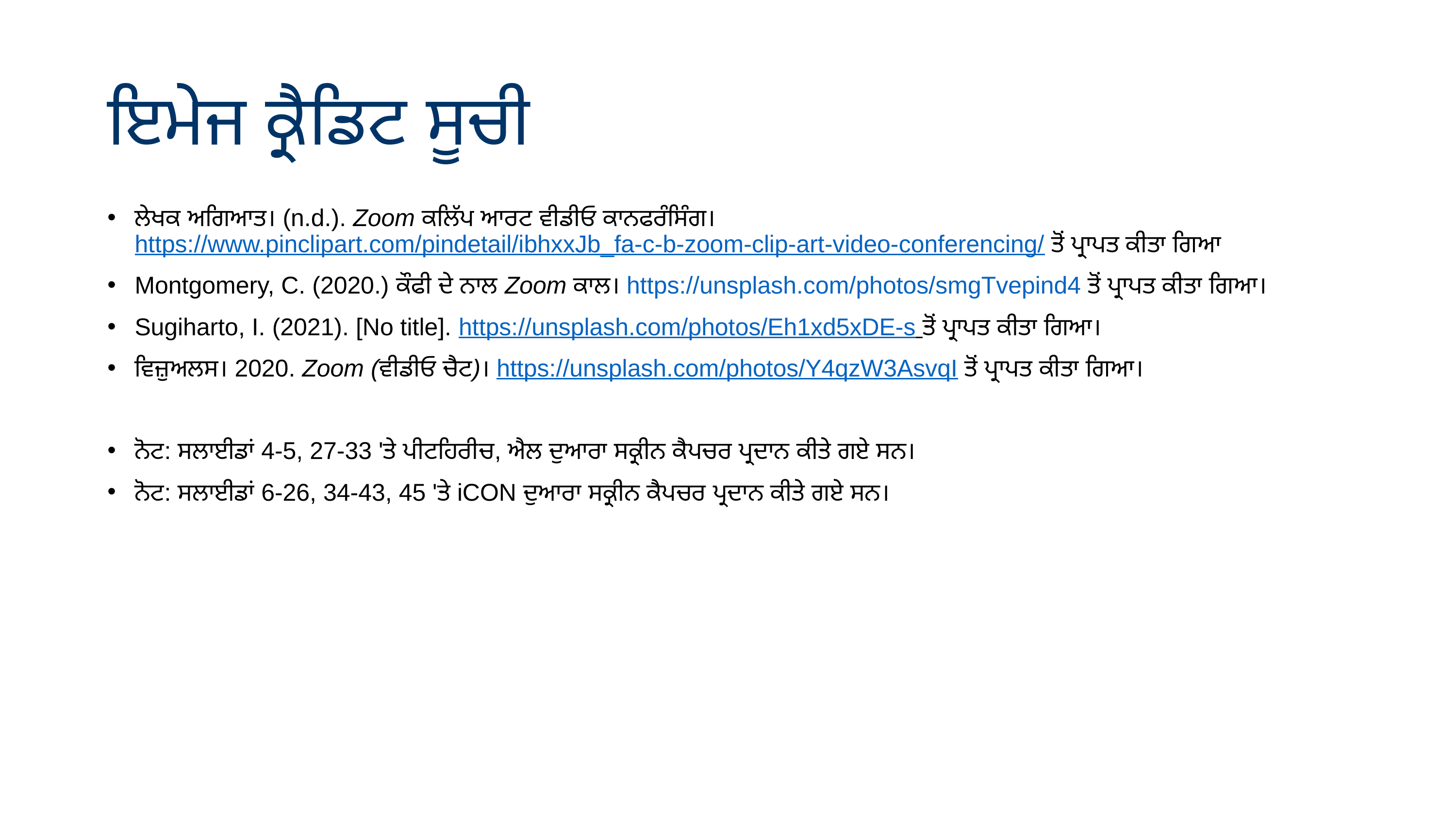

# ਇਮੇਜ ਕ੍ਰੈਡਿਟ ਸੂਚੀ
ਲੇਖਕ ਅਗਿਆਤ। (n.d.). Zoom ਕਲਿੱਪ ਆਰਟ ਵੀਡੀਓ ਕਾਨਫਰੰਸਿੰਗ। https://www.pinclipart.com/pindetail/ibhxxJb_fa-c-b-zoom-clip-art-video-conferencing/ ਤੋਂ ਪ੍ਰਾਪਤ ਕੀਤਾ ਗਿਆ
Montgomery, C. (2020.) ਕੌਫੀ ਦੇ ਨਾਲ Zoom ਕਾਲ। https://unsplash.com/photos/smgTvepind4 ਤੋਂ ਪ੍ਰਾਪਤ ਕੀਤਾ ਗਿਆ।
Sugiharto, I. (2021). [No title]. https://unsplash.com/photos/Eh1xd5xDE-s ਤੋਂ ਪ੍ਰਾਪਤ ਕੀਤਾ ਗਿਆ।
ਵਿਜ਼ੁਅਲਸ। 2020. Zoom (ਵੀਡੀਓ ਚੈਟ)। https://unsplash.com/photos/Y4qzW3AsvqI ਤੋਂ ਪ੍ਰਾਪਤ ਕੀਤਾ ਗਿਆ।

ਨੋਟ: ਸਲਾਈਡਾਂ 4-5, 27-33 'ਤੇ ਪੀਟਹਿਰੀਚ, ਐਲ ਦੁਆਰਾ ਸਕ੍ਰੀਨ ਕੈਪਚਰ ਪ੍ਰਦਾਨ ਕੀਤੇ ਗਏ ਸਨ।
ਨੋਟ: ਸਲਾਈਡਾਂ 6-26, 34-43, 45 'ਤੇ iCON ਦੁਆਰਾ ਸਕ੍ਰੀਨ ਕੈਪਚਰ ਪ੍ਰਦਾਨ ਕੀਤੇ ਗਏ ਸਨ।